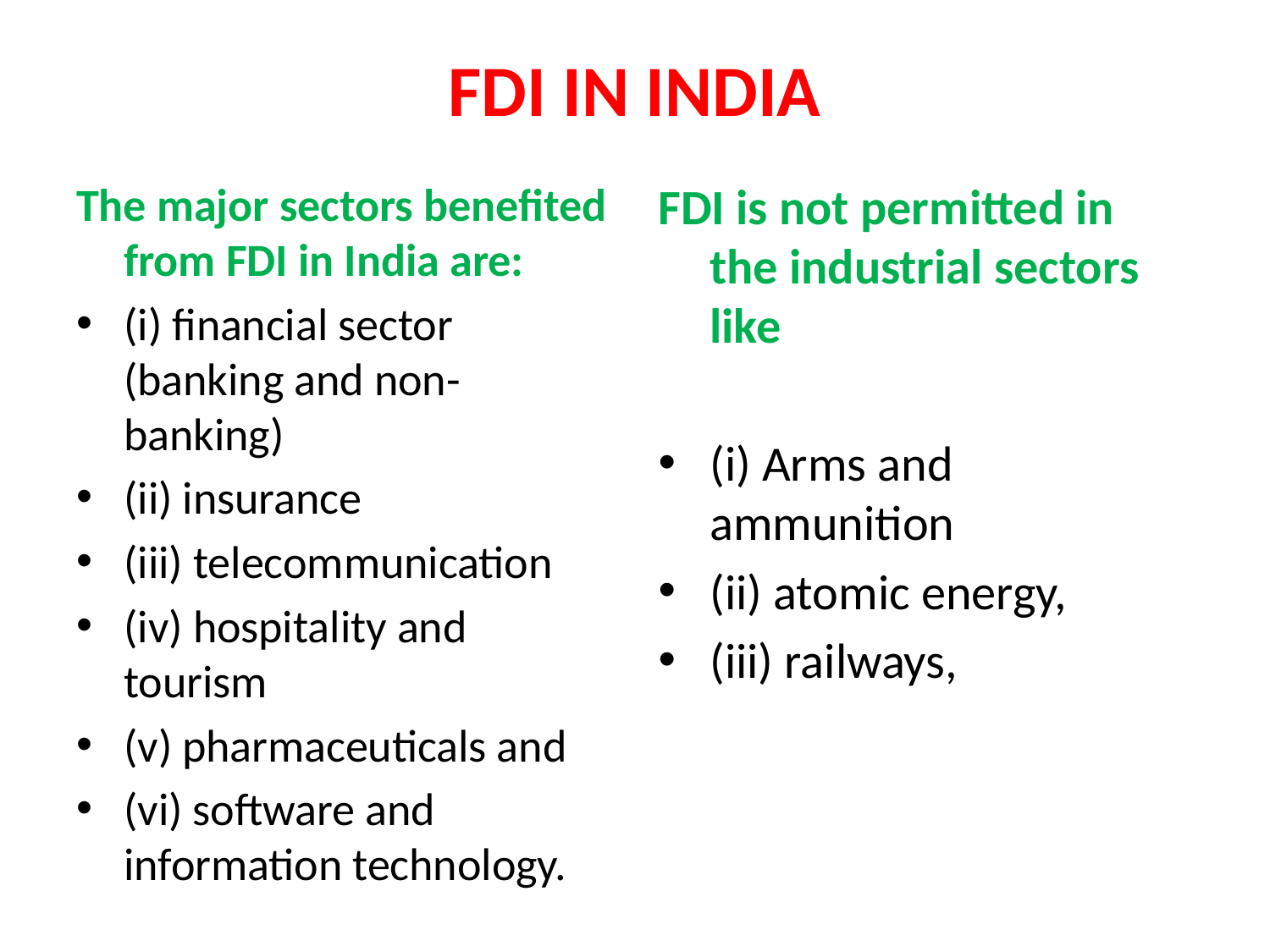

# FDI IN INDIA
The major sectors benefited from FDI in India are:
(i) financial sector (banking and non-banking)
(ii) insurance
(iii) telecommunication
(iv) hospitality and tourism
(v) pharmaceuticals and
(vi) software and information technology.

FDI is not permitted in the industrial sectors like

(i) Arms and ammunition
(ii) atomic energy,
(iii) railways,